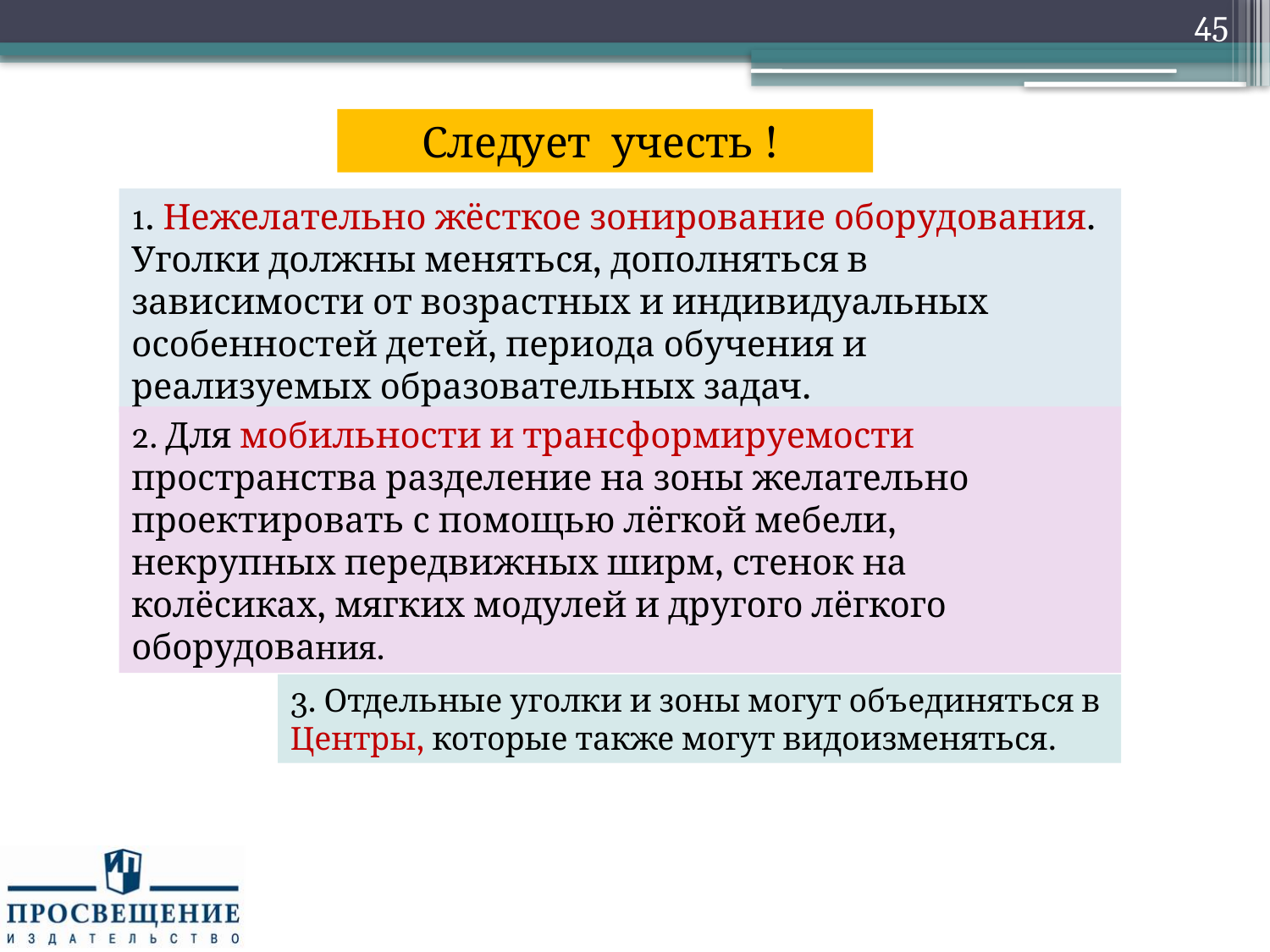

45
Следует  учесть !
1. Нежелательно жёсткое зонирование оборудования. Уголки должны меняться, дополняться в зависимости от возрастных и индивидуальных особенностей детей, периода обучения и реализуемых образовательных задач.
2. Для мобильности и трансформируемости пространства разделение на зоны желательно проектировать с помощью лёгкой мебели, некрупных передвижных ширм, стенок на колёсиках, мягких модулей и другого лёгкого оборудования.
3. Отдельные уголки и зоны могут объединяться в Центры, которые также могут видоизменяться.